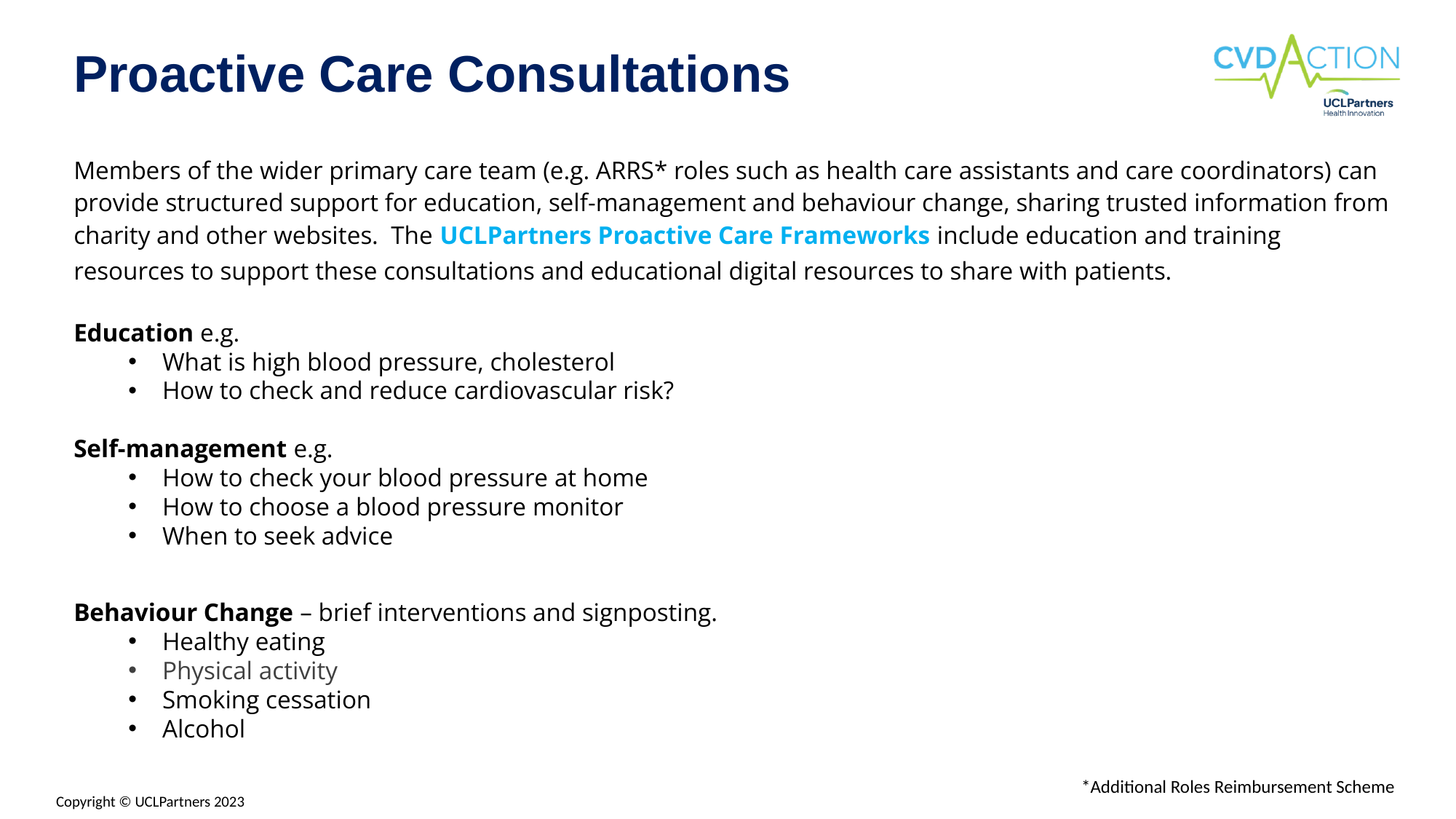

# Proactive Care Consultations
Members of the wider primary care team (e.g. ARRS* roles such as health care assistants and care coordinators) can provide structured support for education, self-management and behaviour change, sharing trusted information from charity and other websites.  The UCLPartners Proactive Care Frameworks include education and training resources to support these consultations and educational digital resources to share with patients.
Education e.g.
What is high blood pressure, cholesterol
How to check and reduce cardiovascular risk?

Self-management e.g.
How to check your blood pressure at home
How to choose a blood pressure monitor
When to seek advice

Behaviour Change – brief interventions and signposting.
Healthy eating
Physical activity
Smoking cessation
Alcohol

*Additional Roles Reimbursement Scheme